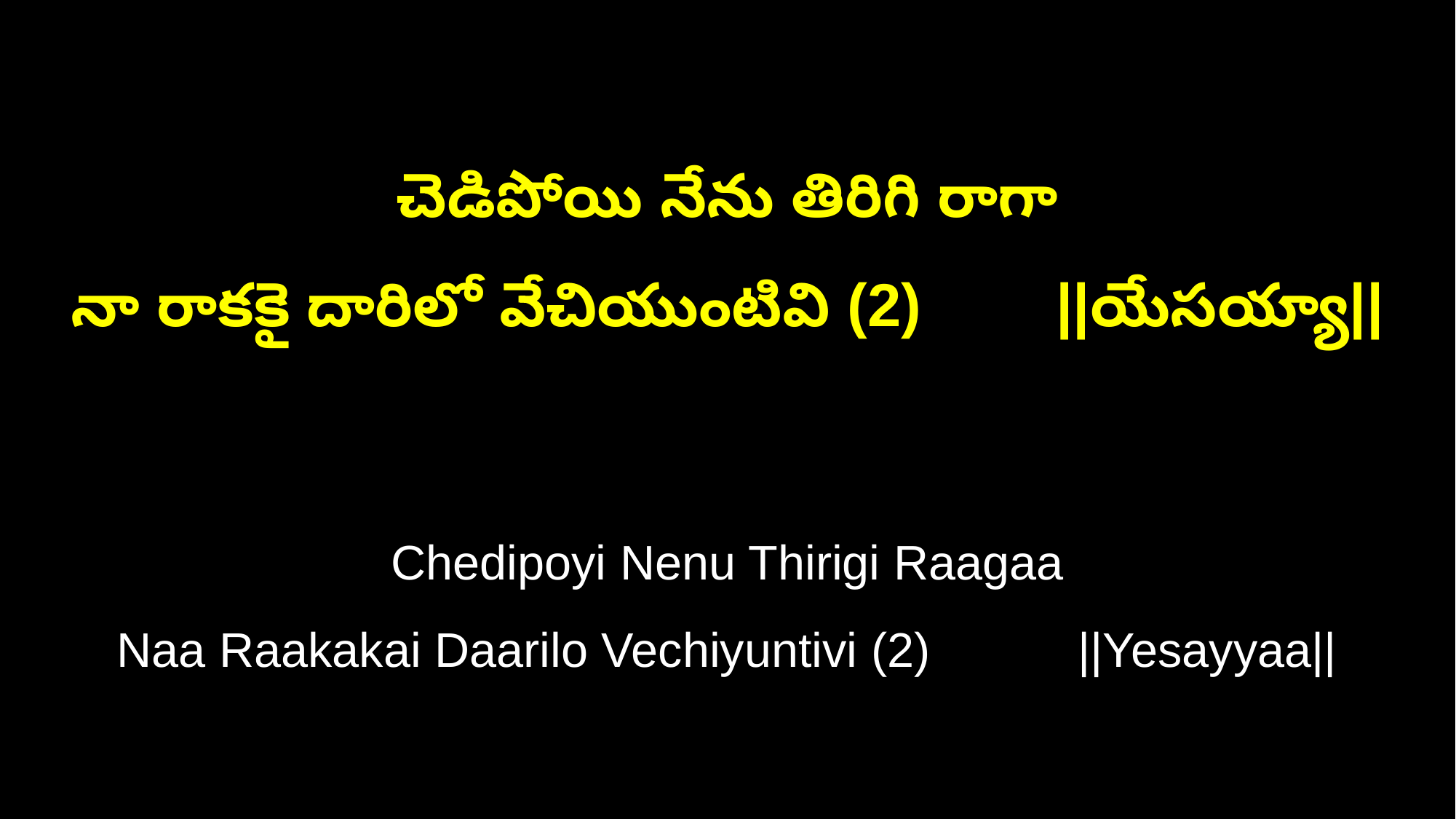

చెడిపోయి నేను తిరిగి రాగా
నా రాకకై దారిలో వేచియుంటివి (2)        ||యేసయ్యా||
Chedipoyi Nenu Thirigi Raagaa
Naa Raakakai Daarilo Vechiyuntivi (2)           ||Yesayyaa||